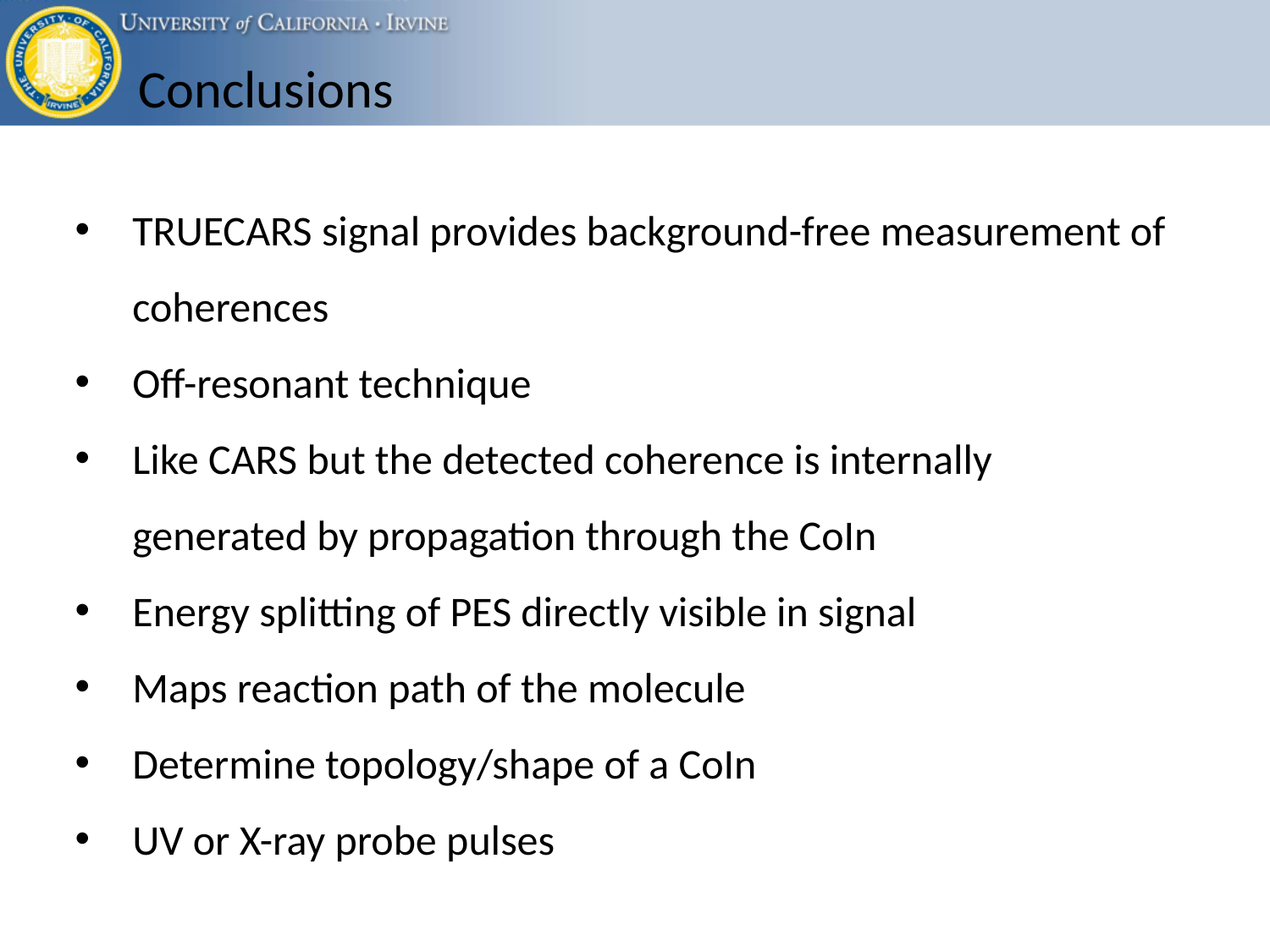

Conclusions
TRUECARS signal provides background-free measurement of coherences
Off-resonant technique
Like CARS but the detected coherence is internally generated by propagation through the CoIn
Energy splitting of PES directly visible in signal
Maps reaction path of the molecule
Determine topology/shape of a CoIn
UV or X-ray probe pulses